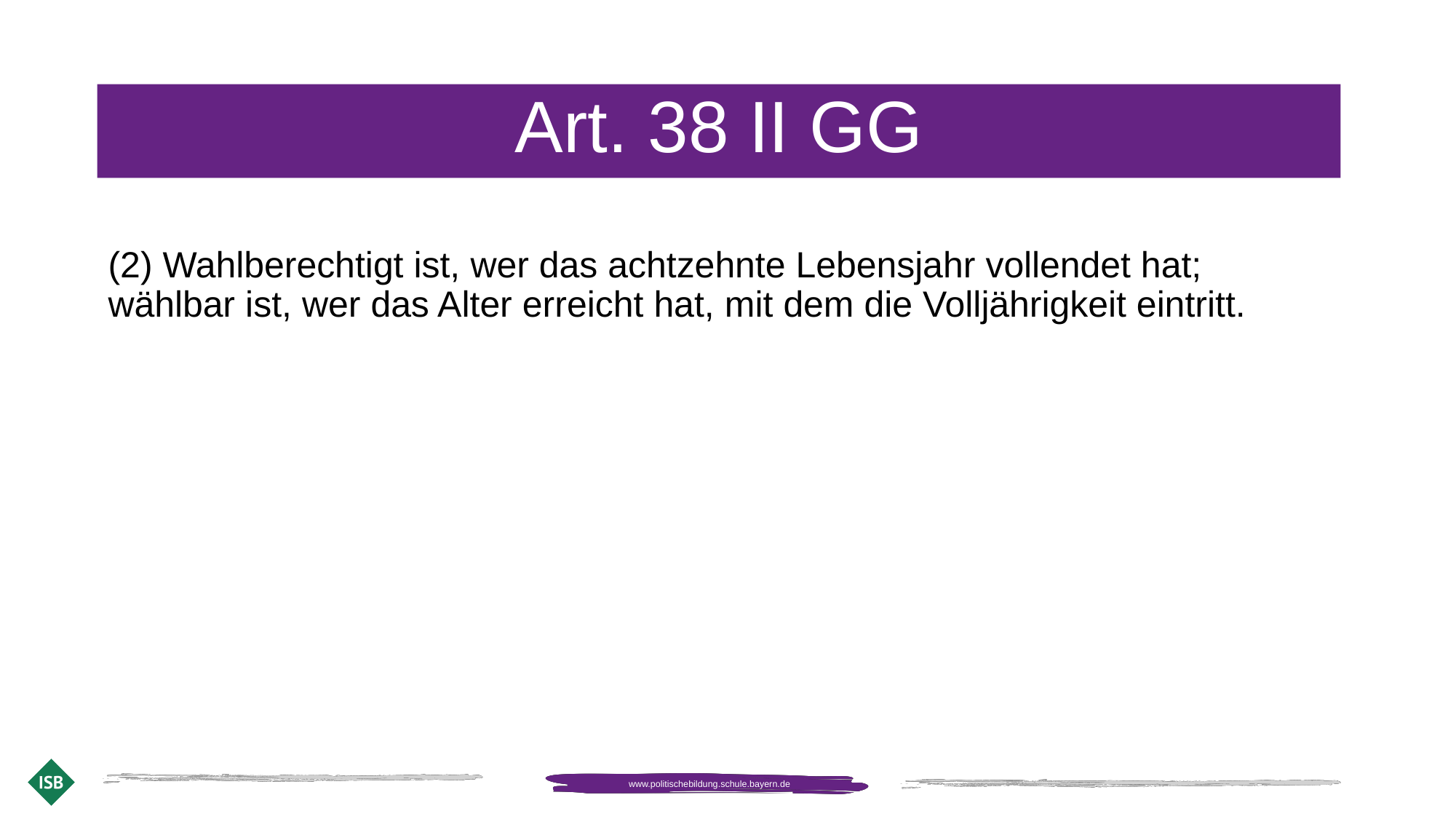

# Art. 38 II GG
(2) Wahlberechtigt ist, wer das achtzehnte Lebensjahr vollendet hat; wählbar ist, wer das Alter erreicht hat, mit dem die Volljährigkeit eintritt.